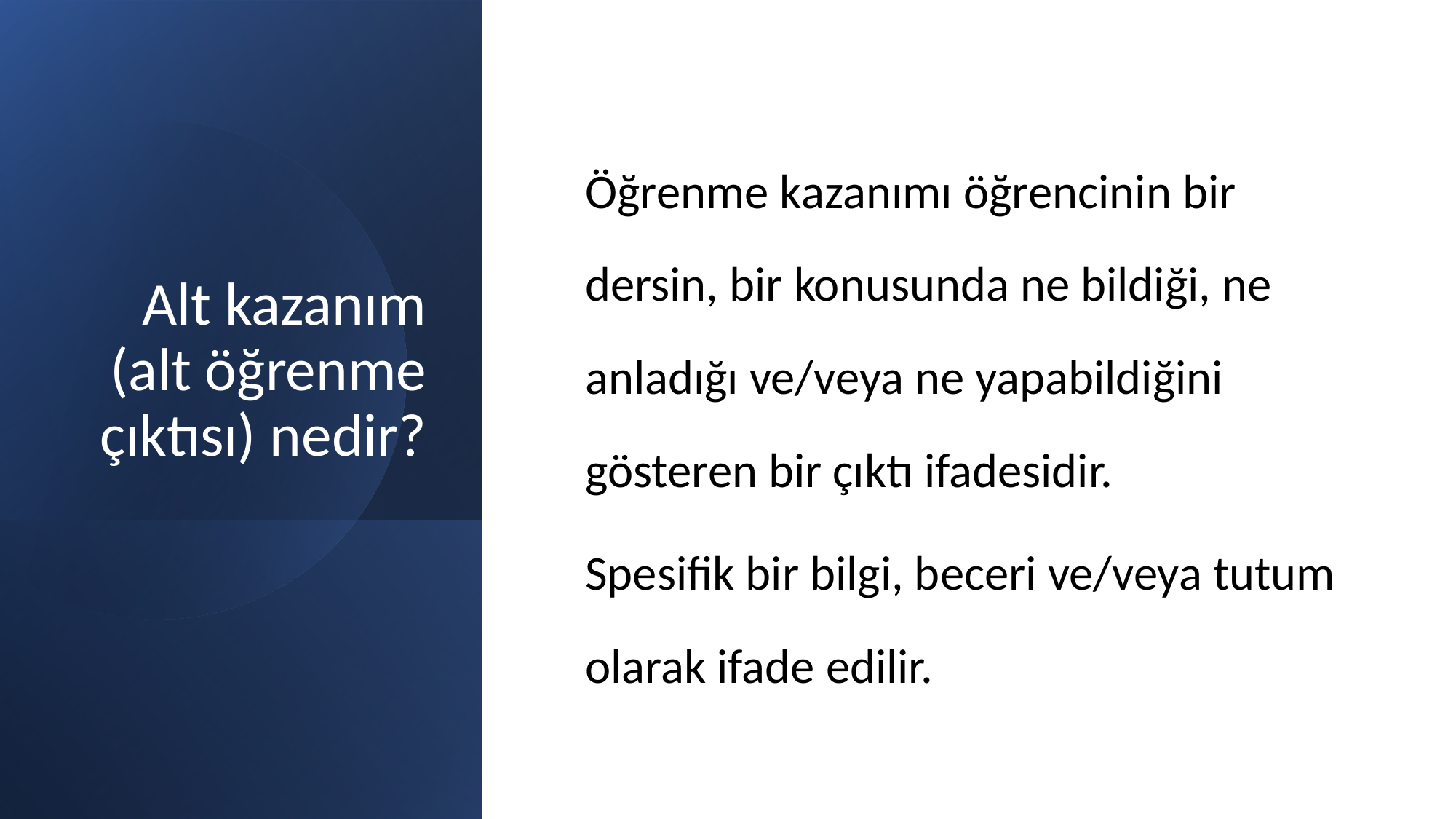

# Alt kazanım (alt öğrenme çıktısı) nedir?
Öğrenme kazanımı öğrencinin bir dersin, bir konusunda ne bildiği, ne anladığı ve/veya ne yapabildiğini gösteren bir çıktı ifadesidir.
Spesifik bir bilgi, beceri ve/veya tutum olarak ifade edilir.